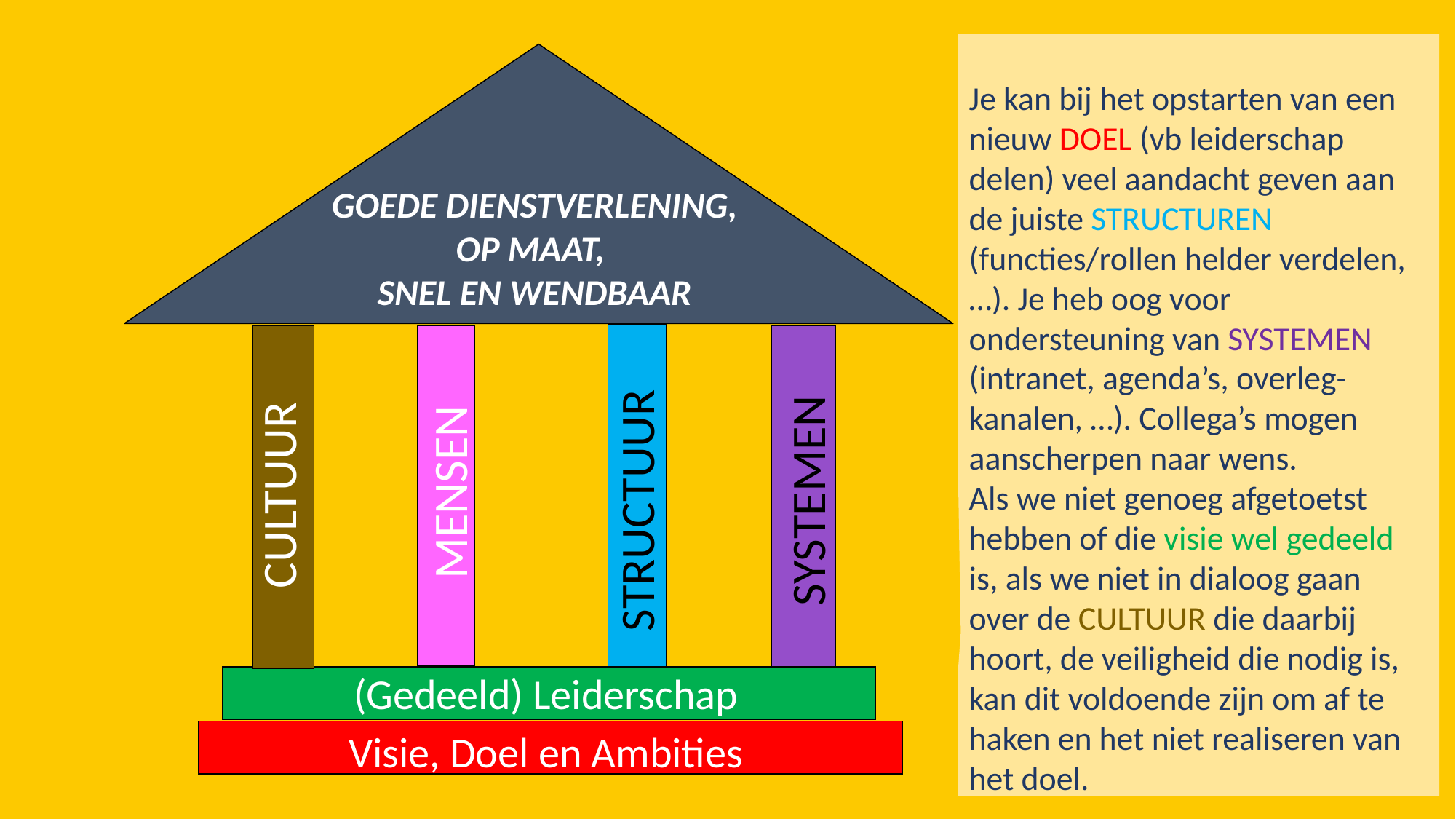

Je kan bij het opstarten van een nieuw DOEL (vb leiderschap delen) veel aandacht geven aan de juiste STRUCTUREN (functies/rollen helder verdelen, …). Je heb oog voor ondersteuning van SYSTEMEN (intranet, agenda’s, overleg-kanalen, …). Collega’s mogen aanscherpen naar wens.
Als we niet genoeg afgetoetst hebben of die visie wel gedeeld is, als we niet in dialoog gaan over de CULTUUR die daarbij hoort, de veiligheid die nodig is, kan dit voldoende zijn om af te haken en het niet realiseren van het doel.

GOEDE DIENSTVERLENING,
OP MAAT,
SNEL EN WENDBAAR

MENSEN
SYSTEMEN
CULTUUR
STRUCTUUR

(Gedeeld) Leiderschap

Visie, Doel en Ambities